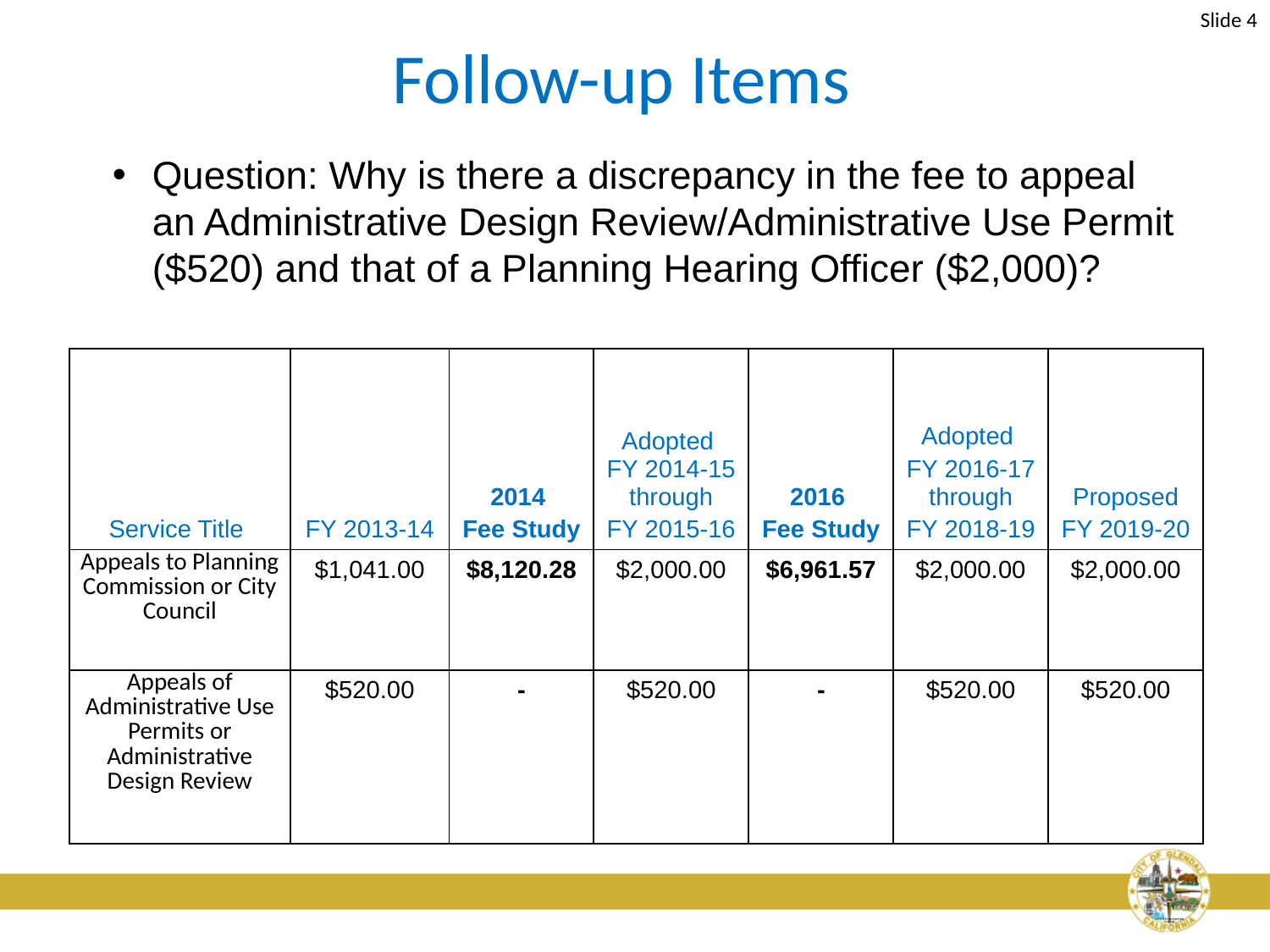

Slide 4
# Follow-up Items
Question: Why is there a discrepancy in the fee to appeal an Administrative Design Review/Administrative Use Permit ($520) and that of a Planning Hearing Officer ($2,000)?
| Service Title | FY 2013-14 | 2014 Fee Study | Adopted FY 2014-15 through FY 2015-16 | 2016 Fee Study | Adopted FY 2016-17 through FY 2018-19 | Proposed FY 2019-20 |
| --- | --- | --- | --- | --- | --- | --- |
| Appeals to Planning Commission or City Council | $1,041.00 | $8,120.28 | $2,000.00 | $6,961.57 | $2,000.00 | $2,000.00 |
| Appeals of Administrative Use Permits or Administrative Design Review | $520.00 | - | $520.00 | - | $520.00 | $520.00 |